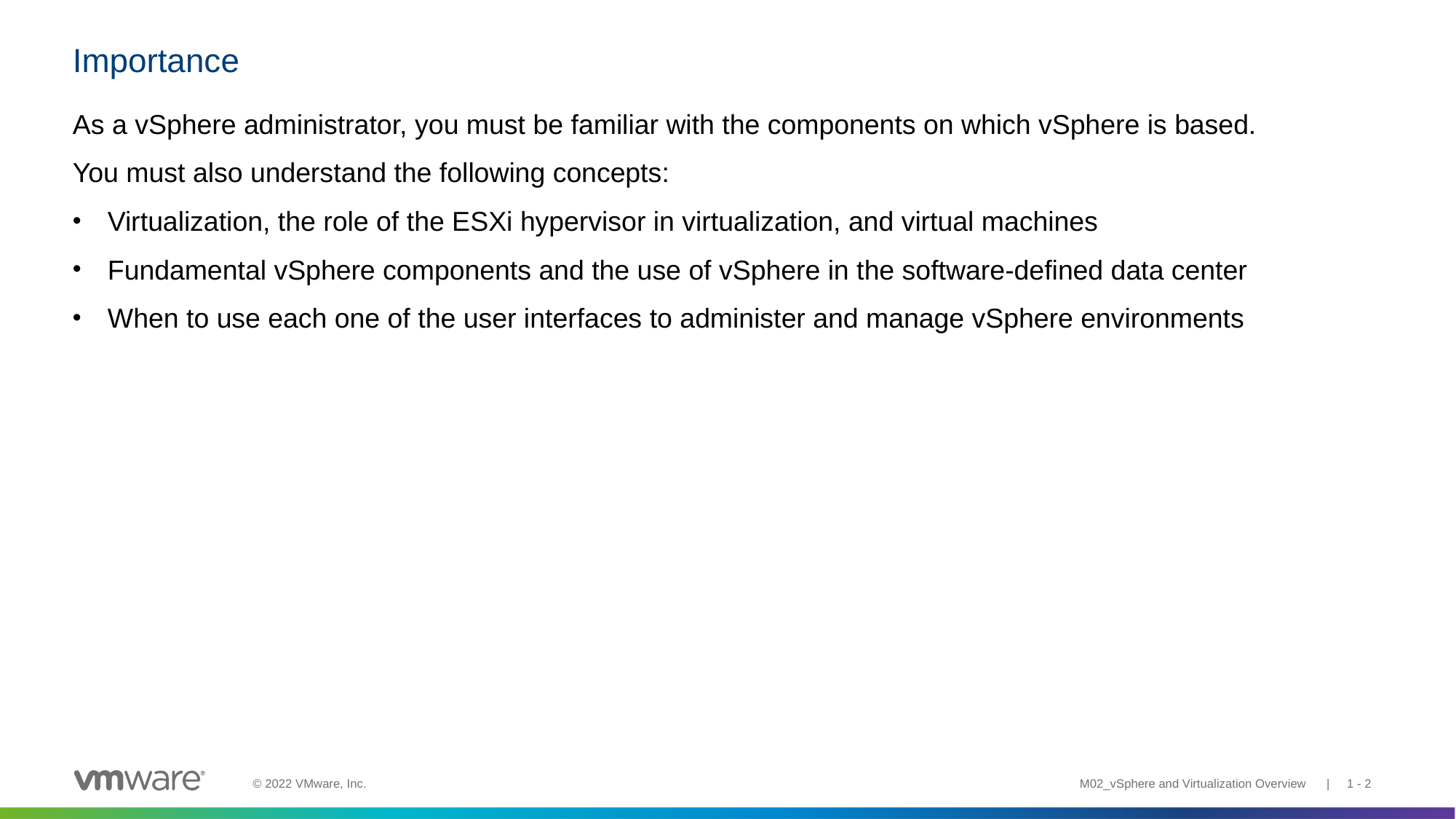

# Importance
As a vSphere administrator, you must be familiar with the components on which vSphere is based.
You must also understand the following concepts:
Virtualization, the role of the ESXi hypervisor in virtualization, and virtual machines
Fundamental vSphere components and the use of vSphere in the software-defined data center
When to use each one of the user interfaces to administer and manage vSphere environments
M02_vSphere and Virtualization Overview      |     1 - 2